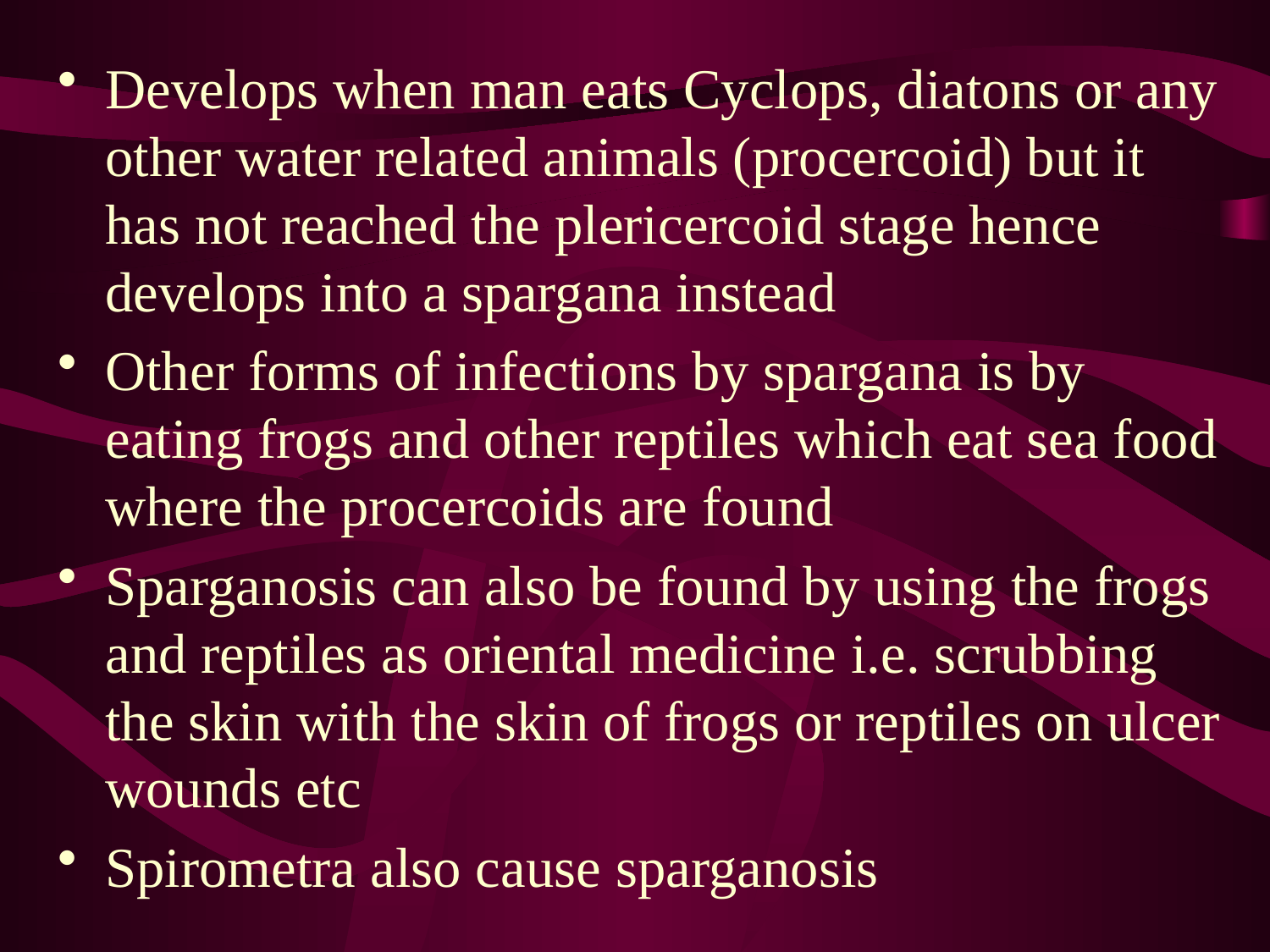

Develops when man eats Cyclops, diatons or any other water related animals (procercoid) but it has not reached the plericercoid stage hence develops into a spargana instead
Other forms of infections by spargana is by eating frogs and other reptiles which eat sea food where the procercoids are found
Sparganosis can also be found by using the frogs and reptiles as oriental medicine i.e. scrubbing the skin with the skin of frogs or reptiles on ulcer wounds etc
Spirometra also cause sparganosis